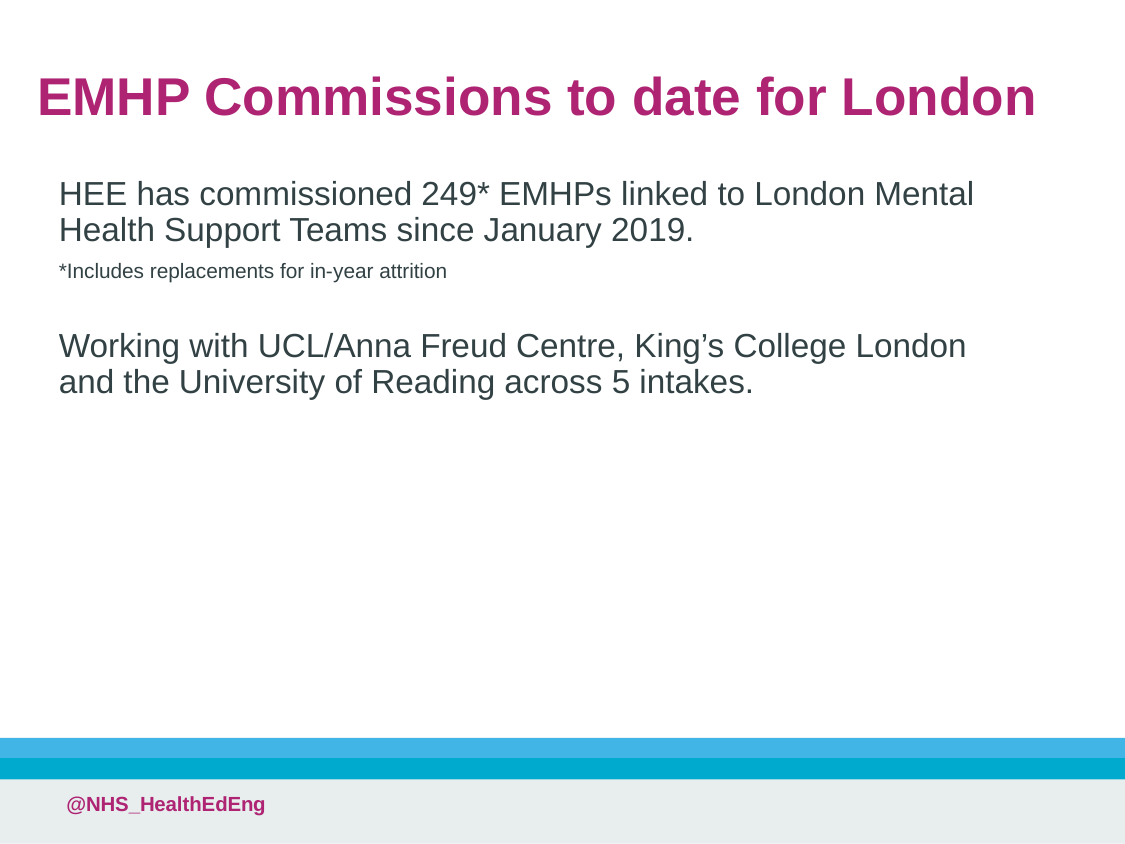

# EMHP Commissions to date for London
HEE has commissioned 249* EMHPs linked to London Mental Health Support Teams since January 2019.
*Includes replacements for in-year attrition

Working with UCL/Anna Freud Centre, King’s College London and the University of Reading across 5 intakes.